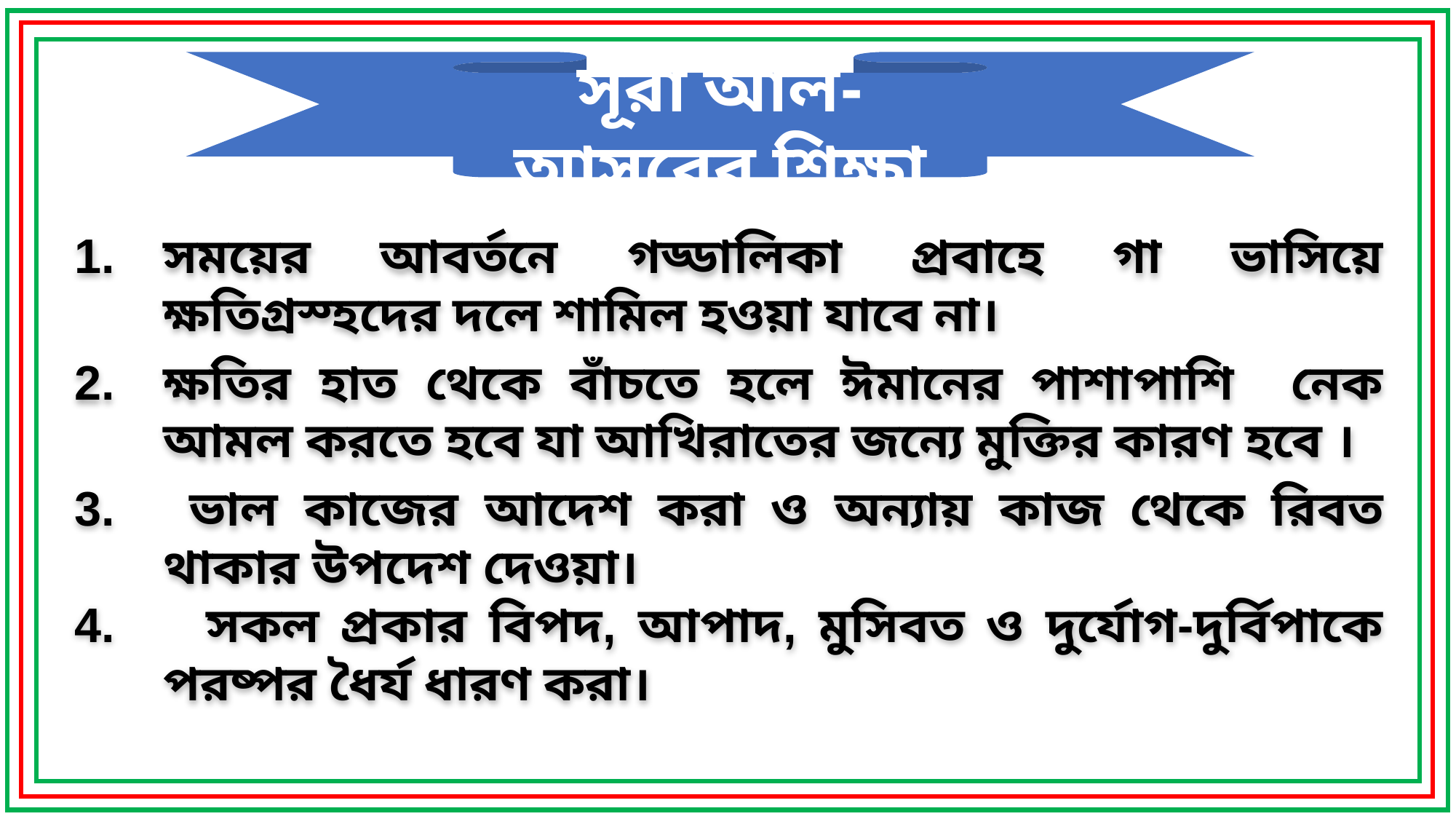

সূরা আল-আসরের শিক্ষা
সময়ের আবর্তনে গড্ডালিকা প্রবাহে গা ভাসিয়ে ক্ষতিগ্রস্হদের দলে শামিল হওয়া যাবে না।
ক্ষতির হাত থেকে বাঁচতে হলে ঈমানের পাশাপাশি  নেক আমল করতে হবে যা আখিরাতের জন্যে মুক্তির কারণ হবে ।
 ভাল কাজের আদেশ করা ও অন্যায় কাজ থেকে রিবত থাকার উপদেশ দেওয়া।
  সকল প্রকার বিপদ, আপাদ, মুসিবত ও দুর্যোগ-দুর্বিপাকে পরষ্পর ধৈর্য ধারণ করা।